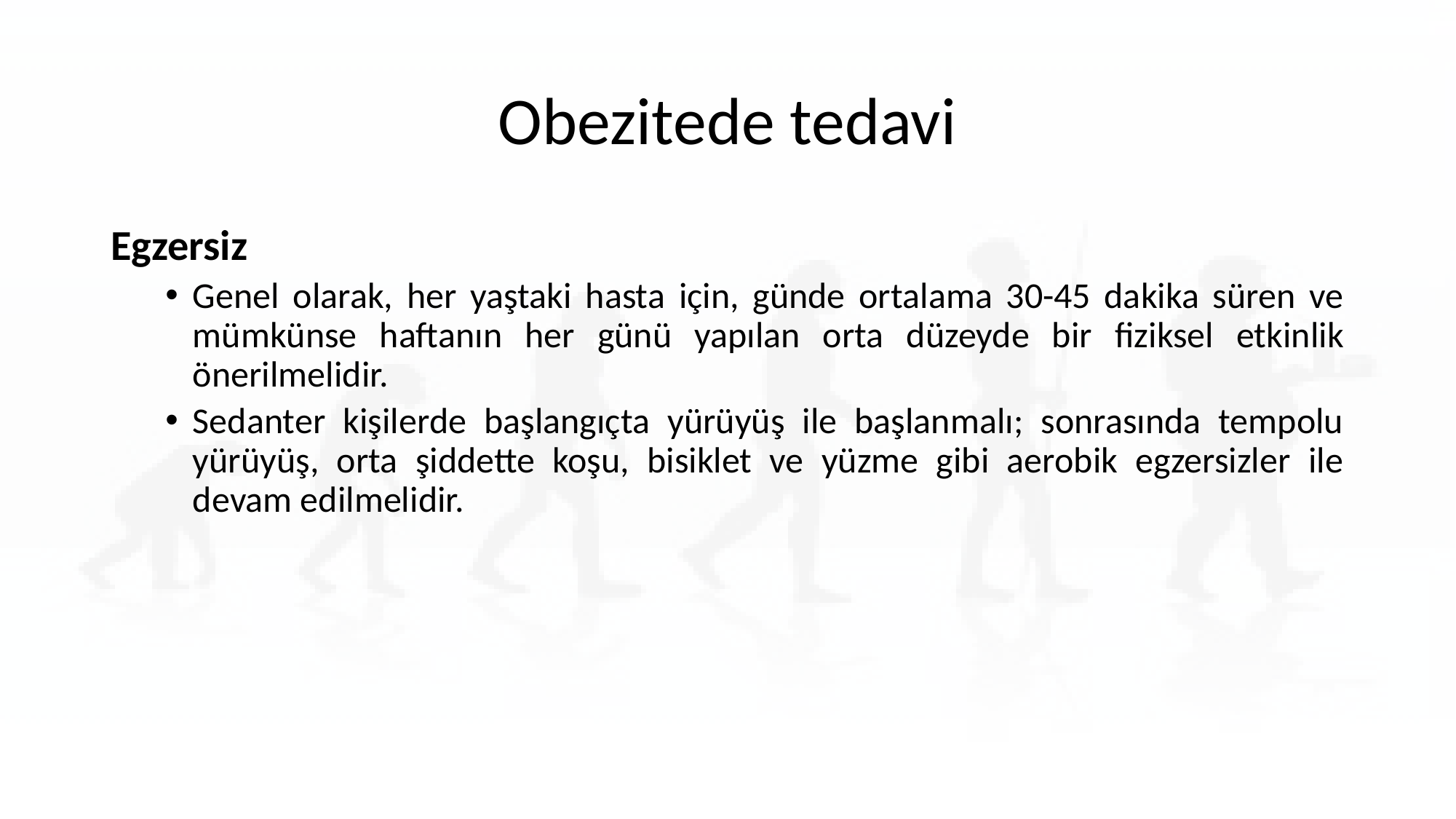

# Obezitede tedavi
Egzersiz
Genel olarak, her yaştaki hasta için, günde ortalama 30-45 dakika süren ve mümkünse haftanın her günü yapılan orta düzeyde bir fiziksel etkinlik önerilmelidir.
Sedanter kişilerde başlangıçta yürüyüş ile başlanmalı; sonrasında tempolu yürüyüş, orta şiddette koşu, bisiklet ve yüzme gibi aerobik egzersizler ile devam edilmelidir.